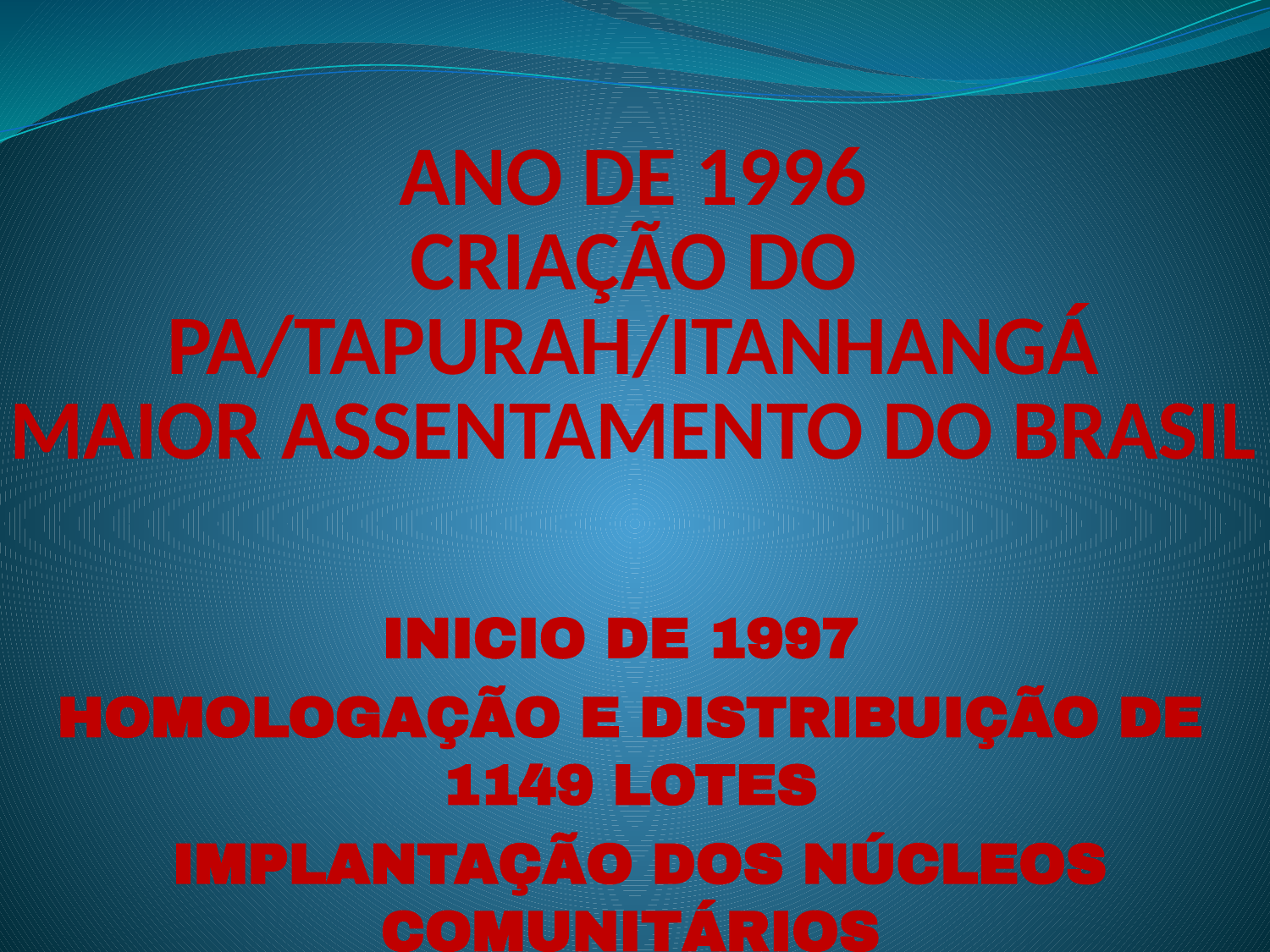

# ANO DE 1996 CRIAÇÃO DO PA/TAPURAH/ITANHANGÁ MAIOR ASSENTAMENTO DO BRASIL
                                                                      INICIO DE 1997
HOMOLOGAÇÃO E DISTRIBUIÇÃO DE 1149 LOTES
 IMPLANTAÇÃO DOS NÚCLEOS COMUNITÁRIOS